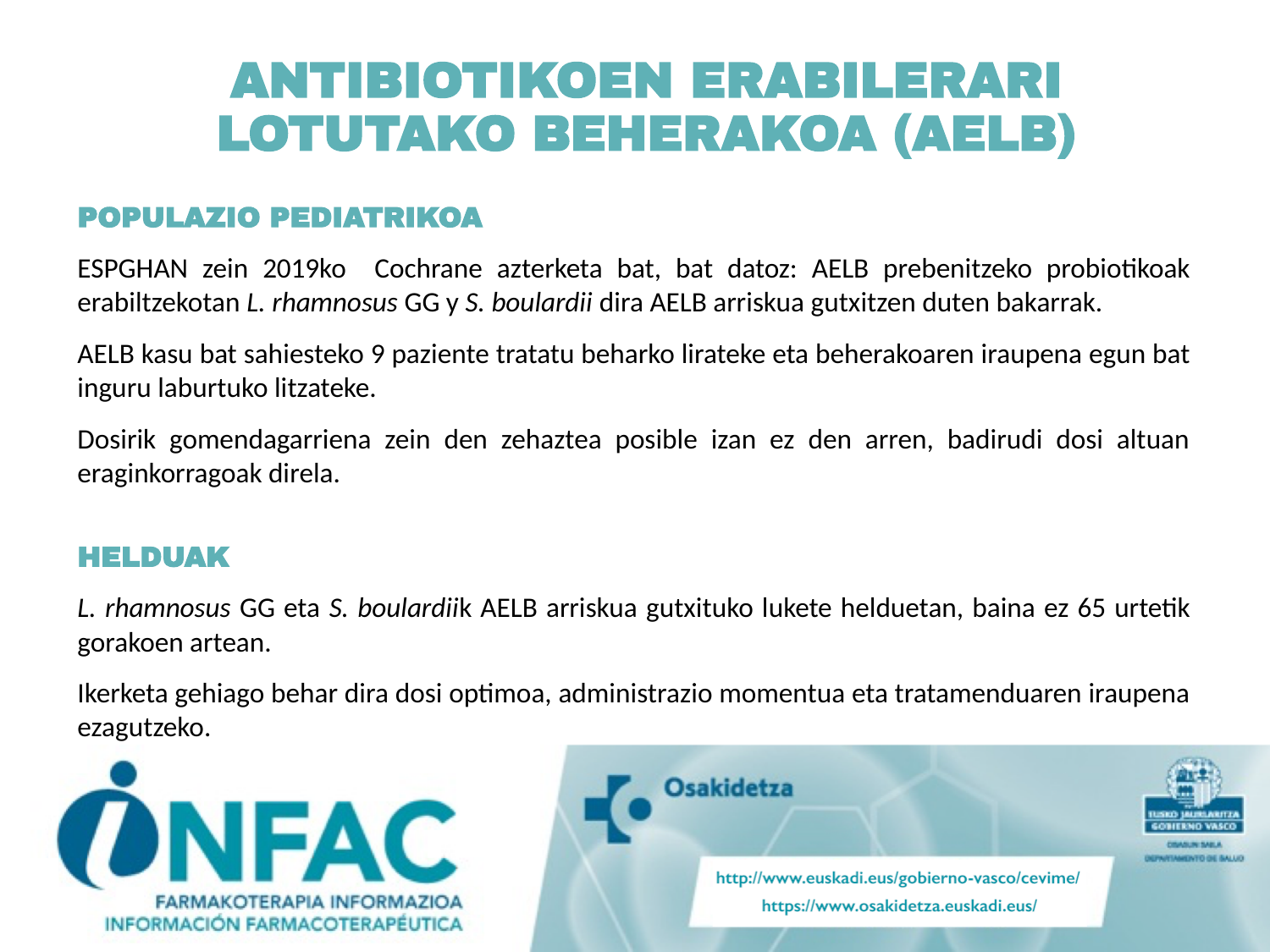

ANTIBIOTIKOEN ERABILERARI LOTUTAKO BEHERAKOA (AELB)
POPULAZIO PEDIATRIKOA
ESPGHAN zein 2019ko  Cochrane azterketa bat, bat datoz: AELB prebenitzeko probiotikoak erabiltzekotan L. rhamnosus GG y S. boulardii dira AELB arriskua gutxitzen duten bakarrak.
AELB kasu bat sahiesteko 9 paziente tratatu beharko lirateke eta beherakoaren iraupena egun bat inguru laburtuko litzateke.
Dosirik gomendagarriena zein den zehaztea posible izan ez den arren, badirudi dosi altuan eraginkorragoak direla.

HELDUAK
L. rhamnosus GG eta S. boulardiik AELB arriskua gutxituko lukete helduetan, baina ez 65 urtetik gorakoen artean.
Ikerketa gehiago behar dira dosi optimoa, administrazio momentua eta tratamenduaren iraupena ezagutzeko.